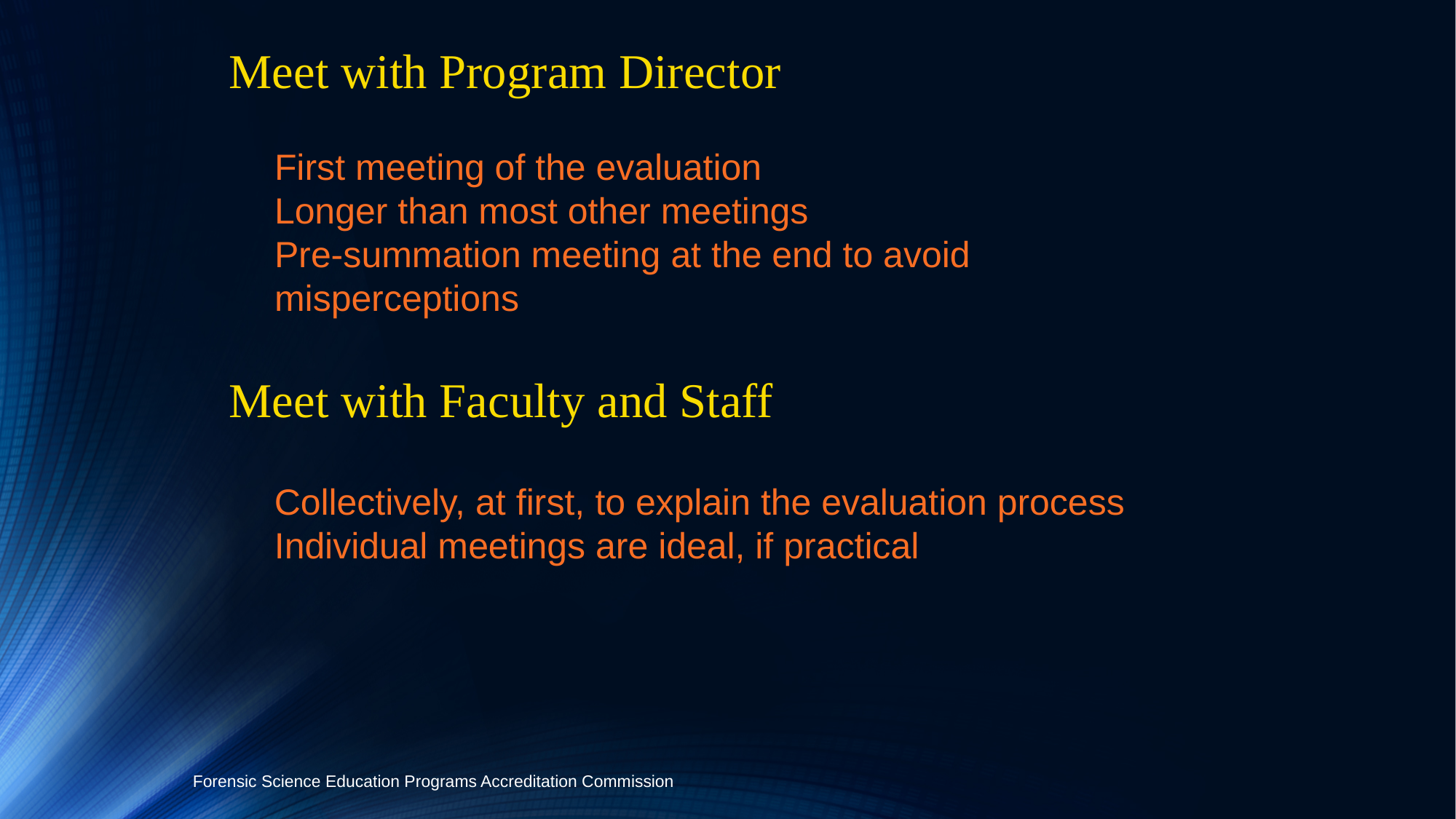

Meet with Program Director
First meeting of the evaluation
Longer than most other meetings
Pre-summation meeting at the end to avoid misperceptions

Meet with Faculty and Staff
Collectively, at first, to explain the evaluation process
Individual meetings are ideal, if practical

Forensic Science Education Programs Accreditation Commission